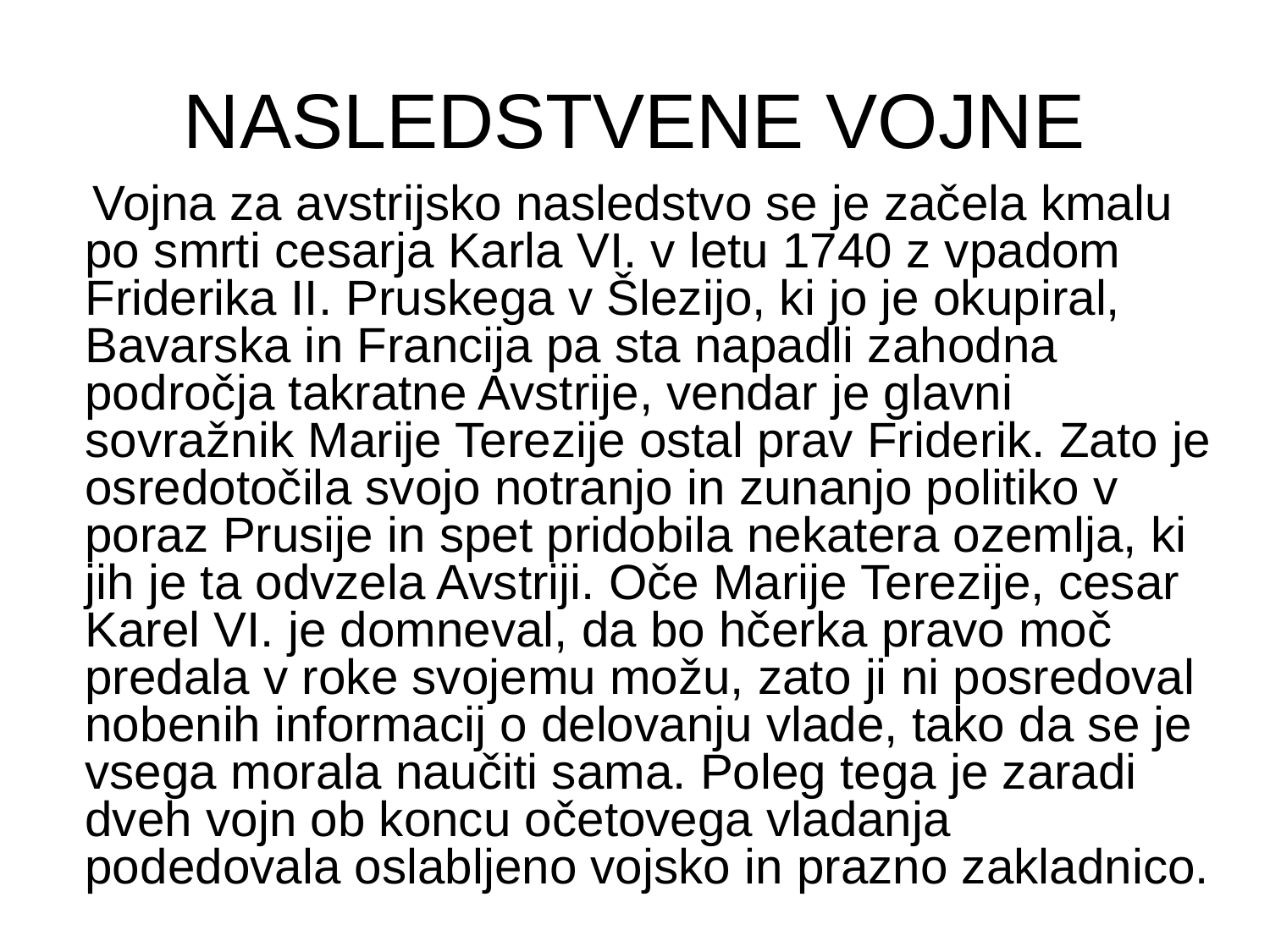

# NASLEDSTVENE VOJNE
    Vojna za avstrijsko nasledstvo se je začela kmalu po smrti cesarja Karla VI. v letu 1740 z vpadom Friderika II. Pruskega v Šlezijo, ki jo je okupiral, Bavarska in Francija pa sta napadli zahodna področja takratne Avstrije, vendar je glavni sovražnik Marije Terezije ostal prav Friderik. Zato je osredotočila svojo notranjo in zunanjo politiko v poraz Prusije in spet pridobila nekatera ozemlja, ki jih je ta odvzela Avstriji. Oče Marije Terezije, cesar Karel VI. je domneval, da bo hčerka pravo moč predala v roke svojemu možu, zato ji ni posredoval nobenih informacij o delovanju vlade, tako da se je vsega morala naučiti sama. Poleg tega je zaradi dveh vojn ob koncu očetovega vladanja podedovala oslabljeno vojsko in prazno zakladnico.